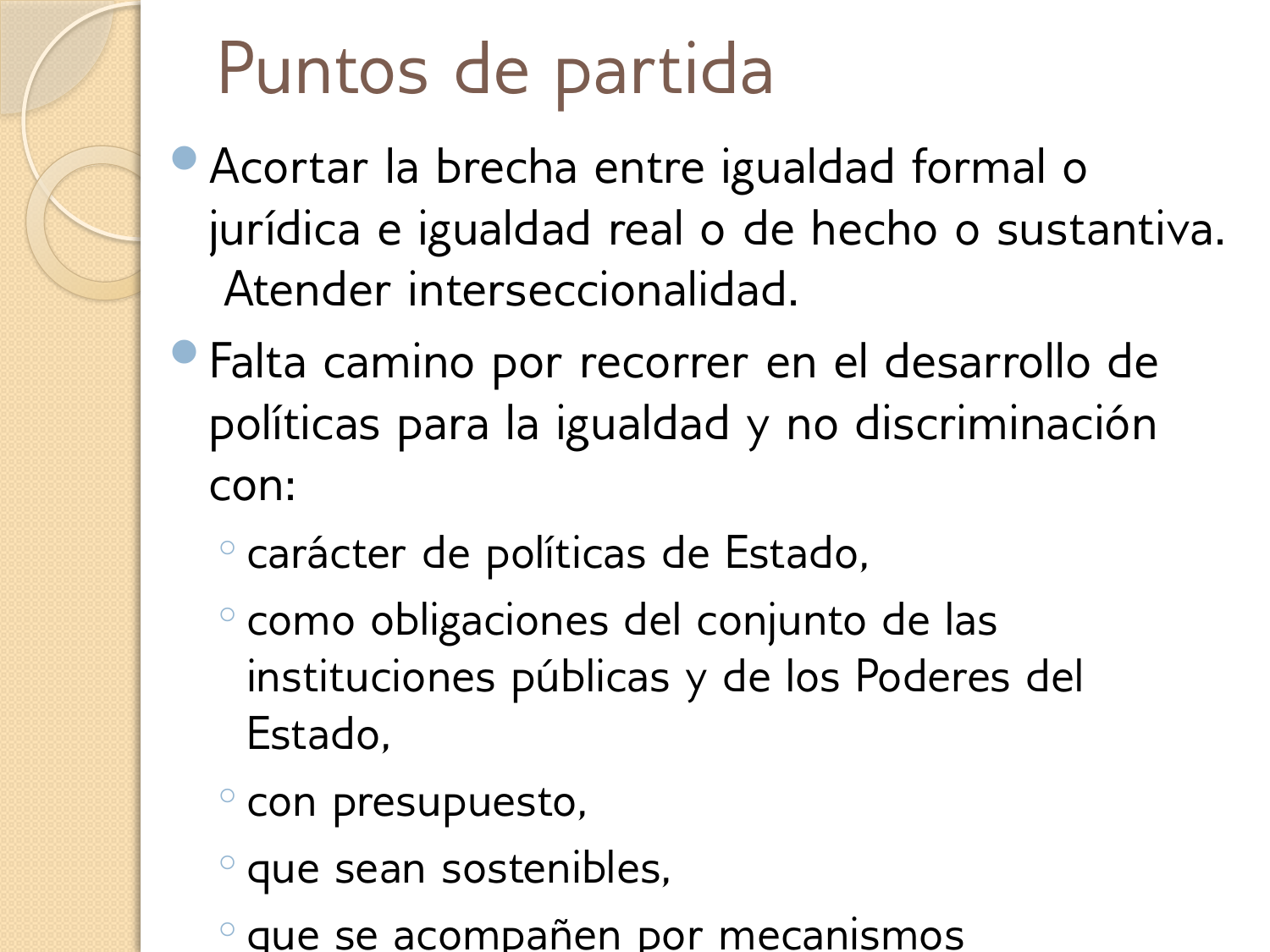

# Puntos de partida
Acortar la brecha entre igualdad formal o jurídica e igualdad real o de hecho o sustantiva.  Atender interseccionalidad.
Falta camino por recorrer en el desarrollo de políticas para la igualdad y no discriminación con:
carácter de políticas de Estado,
como obligaciones del conjunto de las instituciones públicas y de los Poderes del Estado,
con presupuesto,
que sean sostenibles,
que se acompañen por mecanismos permanentes e institucionalizados de monitoreo y evaluación.